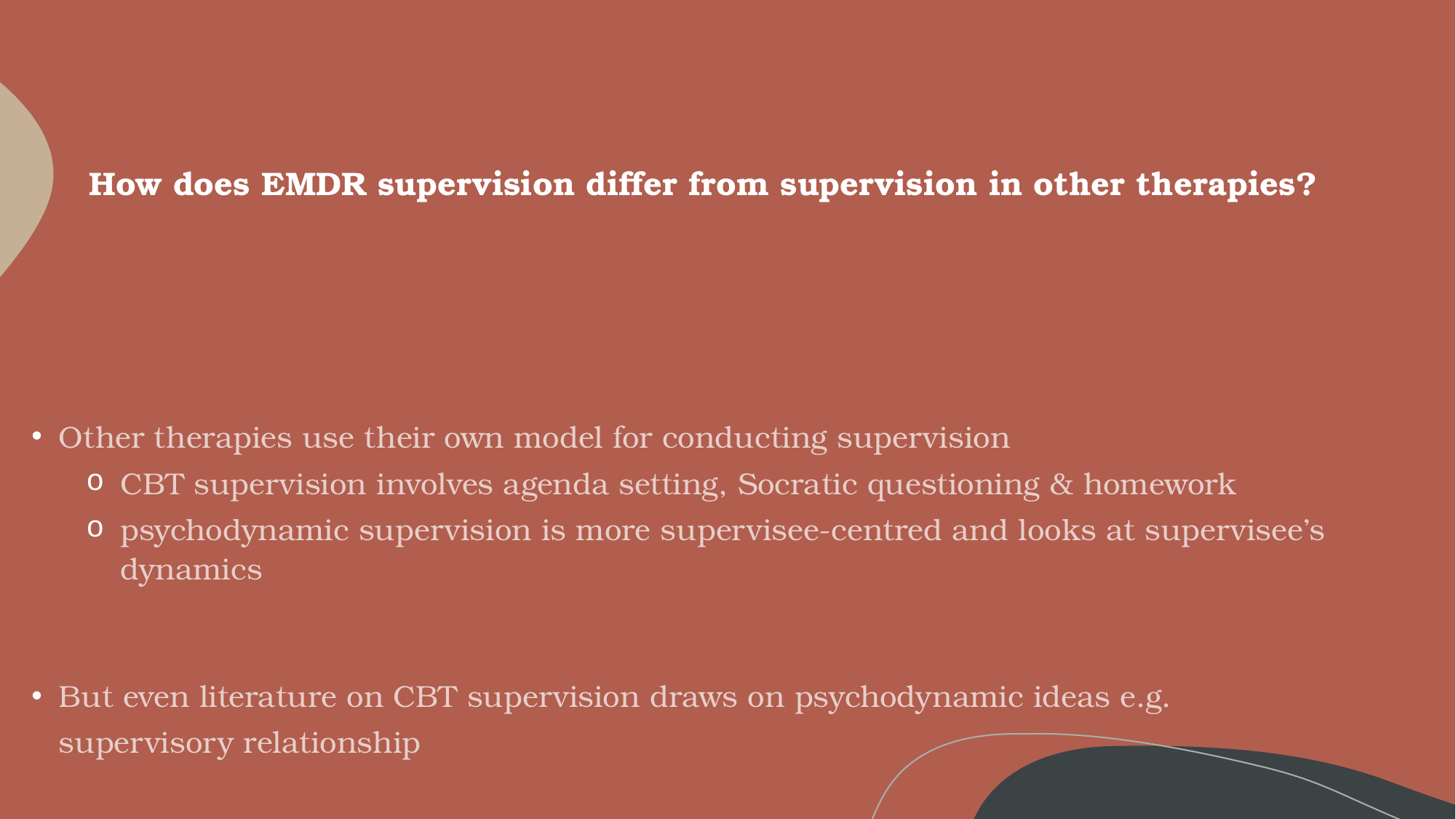

# How does EMDR supervision differ from supervision in other therapies?
Other therapies use their own model for conducting supervision
CBT supervision involves agenda setting, Socratic questioning & homework
psychodynamic supervision is more supervisee-centred and looks at supervisee’s dynamics

But even literature on CBT supervision draws on psychodynamic ideas e.g. supervisory relationship